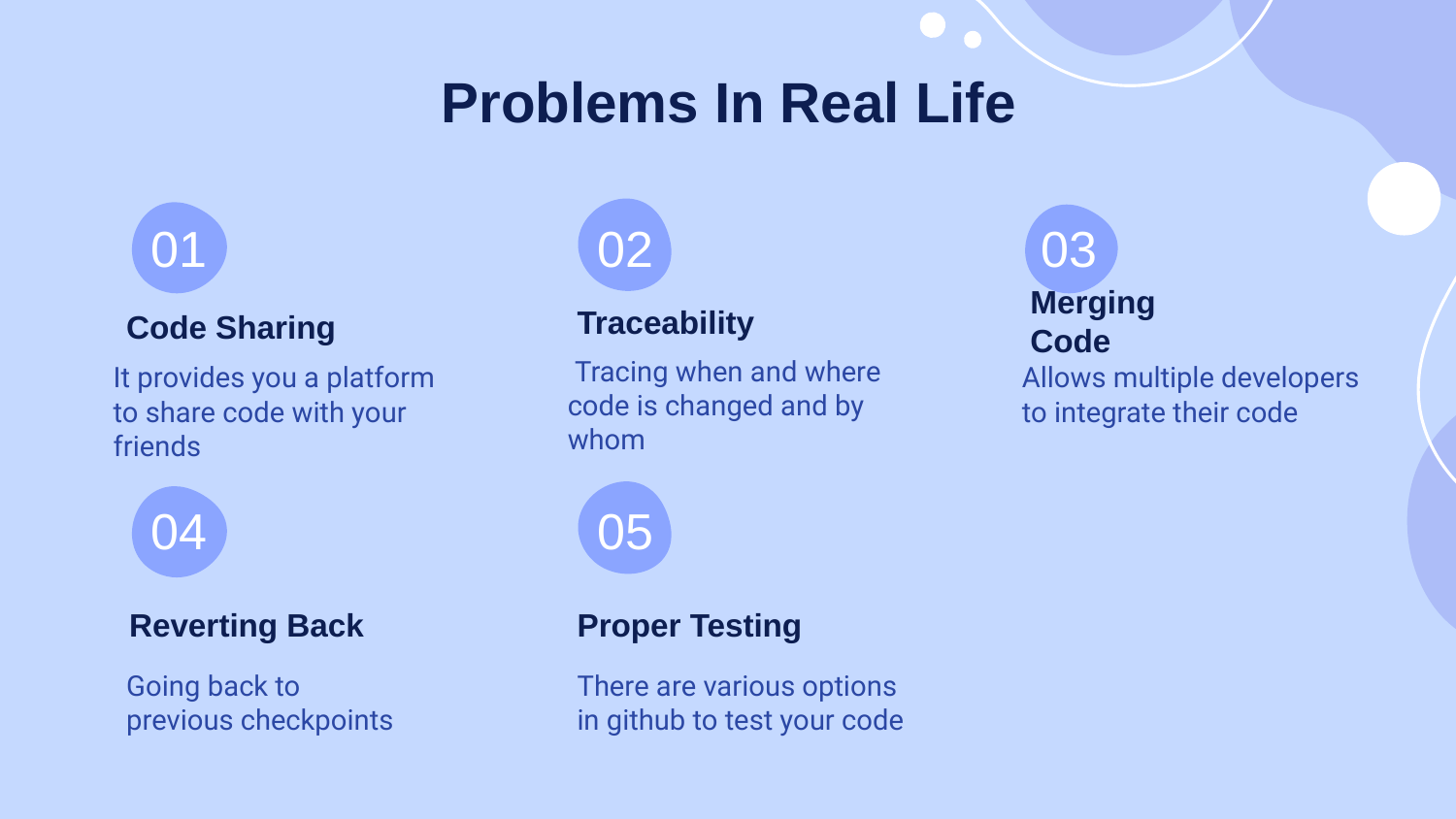

# Problems In Real Life

01
02
03
Merging Code
Traceability
Code Sharing
 Tracing when and where code is changed and by whom
It provides you a platform to share code with your friends
Allows multiple developers to integrate their code

04
05
Reverting Back
Proper Testing
Going back to previous checkpoints
There are various options in github to test your code